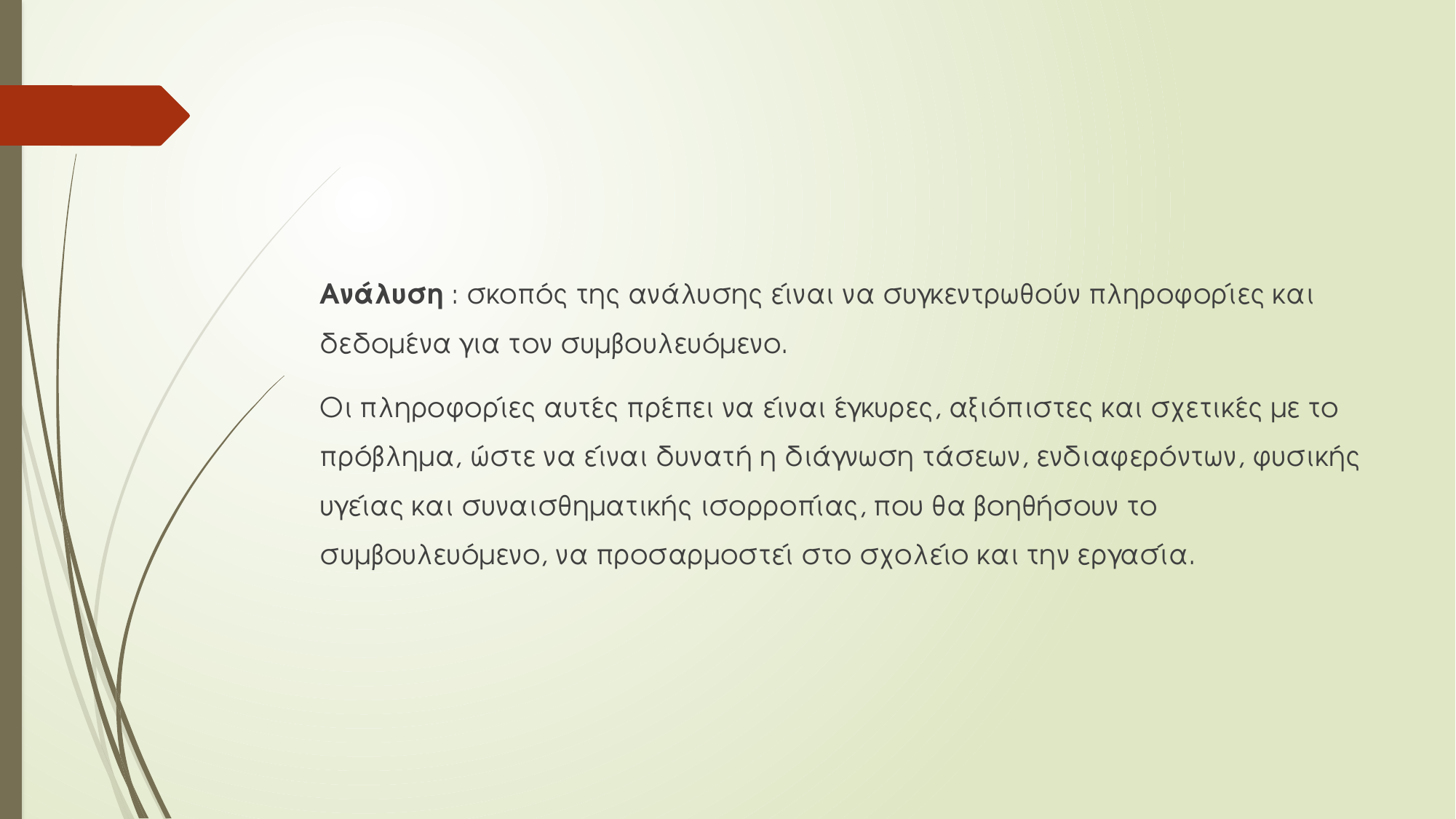

#
Ανάλυση : σκοπός της ανάλυσης είναι να συγκεντρωθούν πληροφορίες και δεδομένα για τον συμβουλευόμενο.
Οι πληροφορίες αυτές πρέπει να είναι έγκυρες, αξιόπιστες και σχετικές με το πρόβλημα, ώστε να είναι δυνατή η διάγνωση τάσεων, ενδιαφερόντων, φυσικής υγείας και συναισθηματικής ισορροπίας, που θα βοηθήσουν το συμβουλευόμενο, να προσαρμοστεί στο σχολείο και την εργασία.